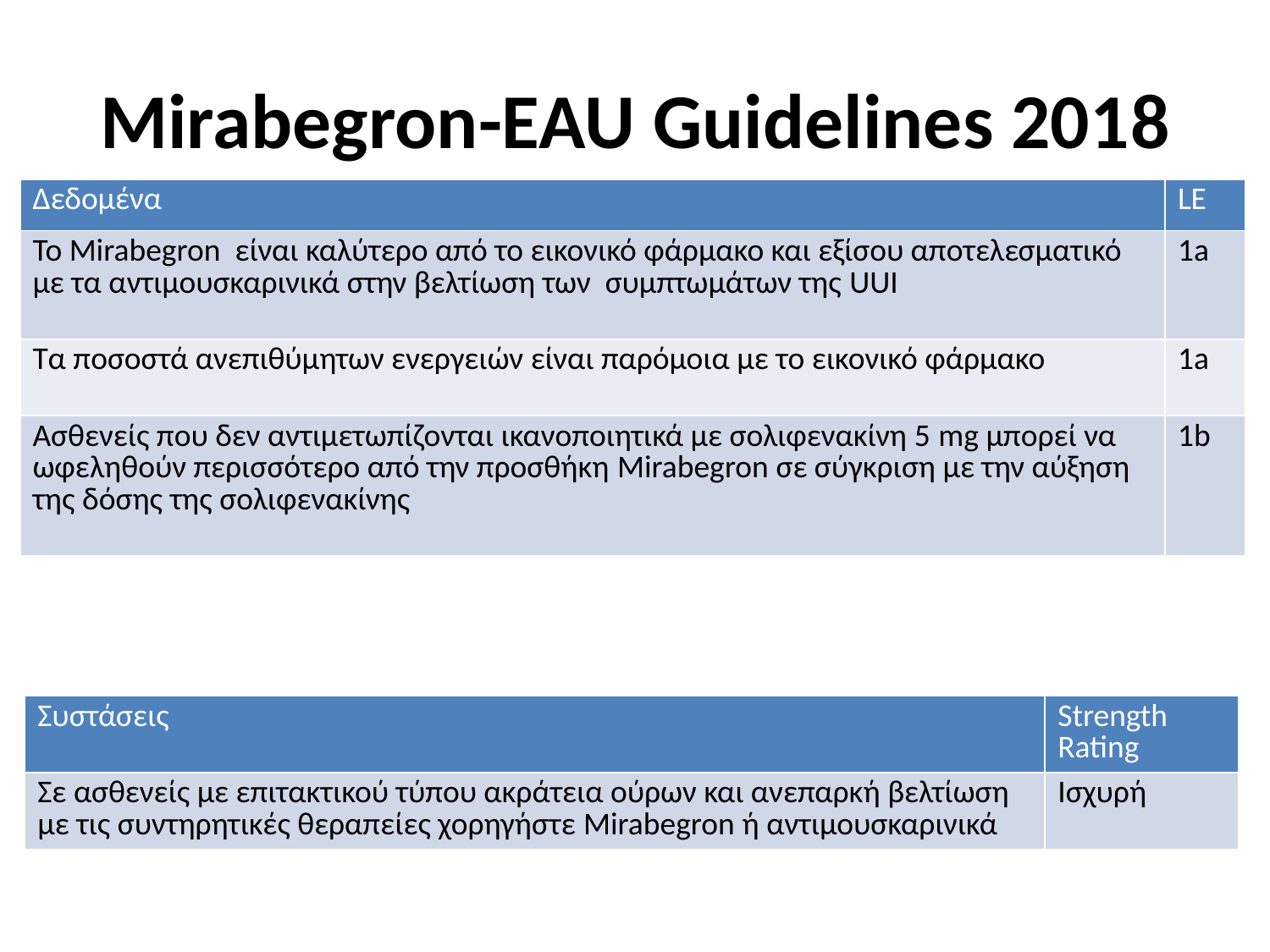

# Mirabegron-EAU Guidelines 2018
| Δεδομένα | LE |
| --- | --- |
| Το Mirabegron είναι καλύτερο από το εικονικό φάρμακο και εξίσου αποτελεσματικό με τα αντιμουσκαρινικά στην βελτίωση των συμπτωμάτων της UUI | 1a |
| Τα ποσοστά ανεπιθύμητων ενεργειών είναι παρόμοια με το εικονικό φάρμακο | 1a |
| Ασθενείς που δεν αντιμετωπίζονται ικανοποιητικά με σολιφενακίνη 5 mg μπορεί να ωφεληθούν περισσότερο από την προσθήκη Mirabegron σε σύγκριση με την αύξηση της δόσης της σολιφενακίνης | 1b |
| Συστάσεις | Strength Rating |
| --- | --- |
| Σε ασθενείς με επιτακτικού τύπου ακράτεια ούρων και ανεπαρκή βελτίωση με τις συντηρητικές θεραπείες χορηγήστε Mirabegron ή αντιμουσκαρινικά | Ισχυρή |